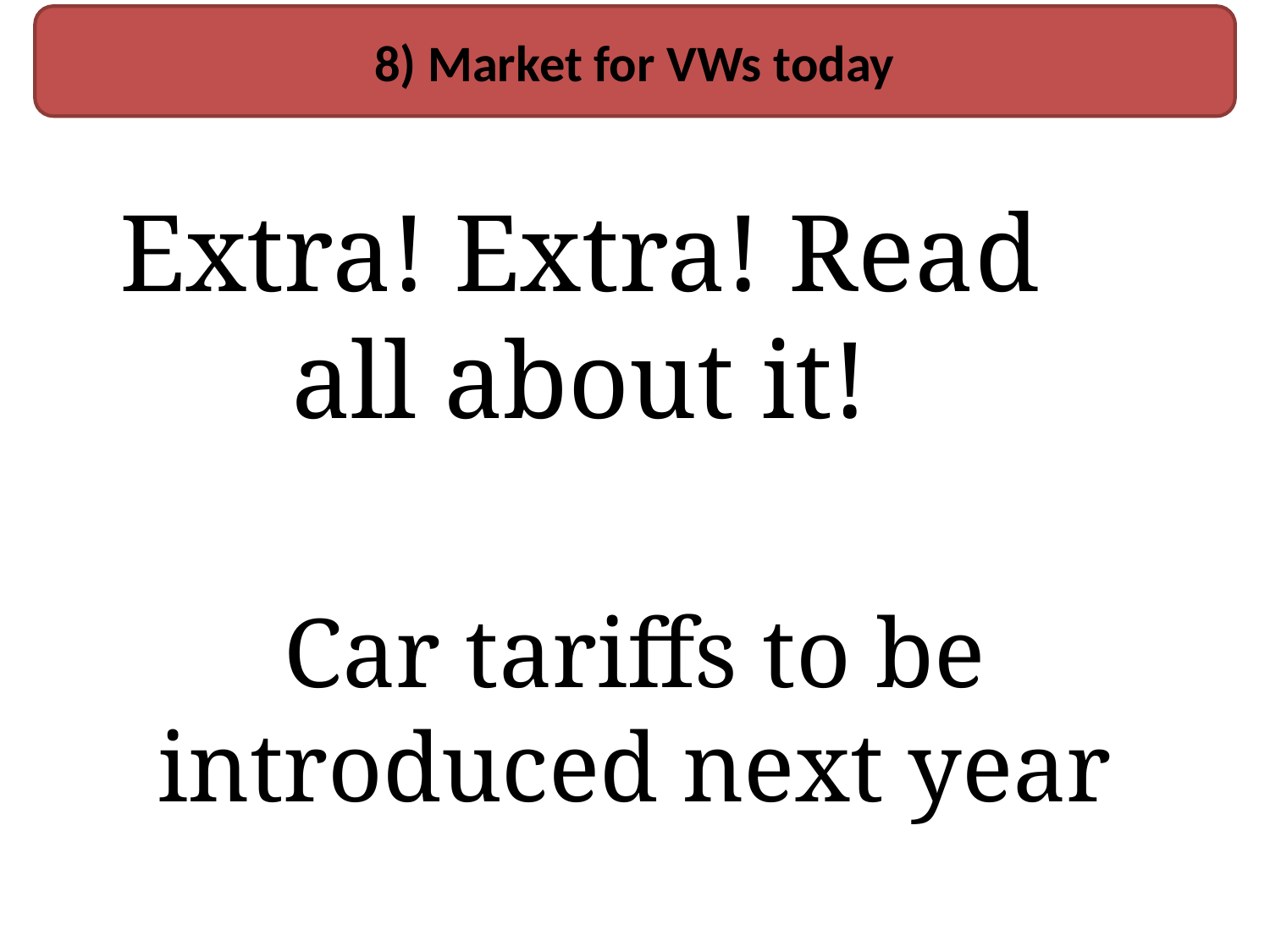

8) Market for VWs today
Extra! Extra! Read all about it!
Car tariffs to be introduced next year